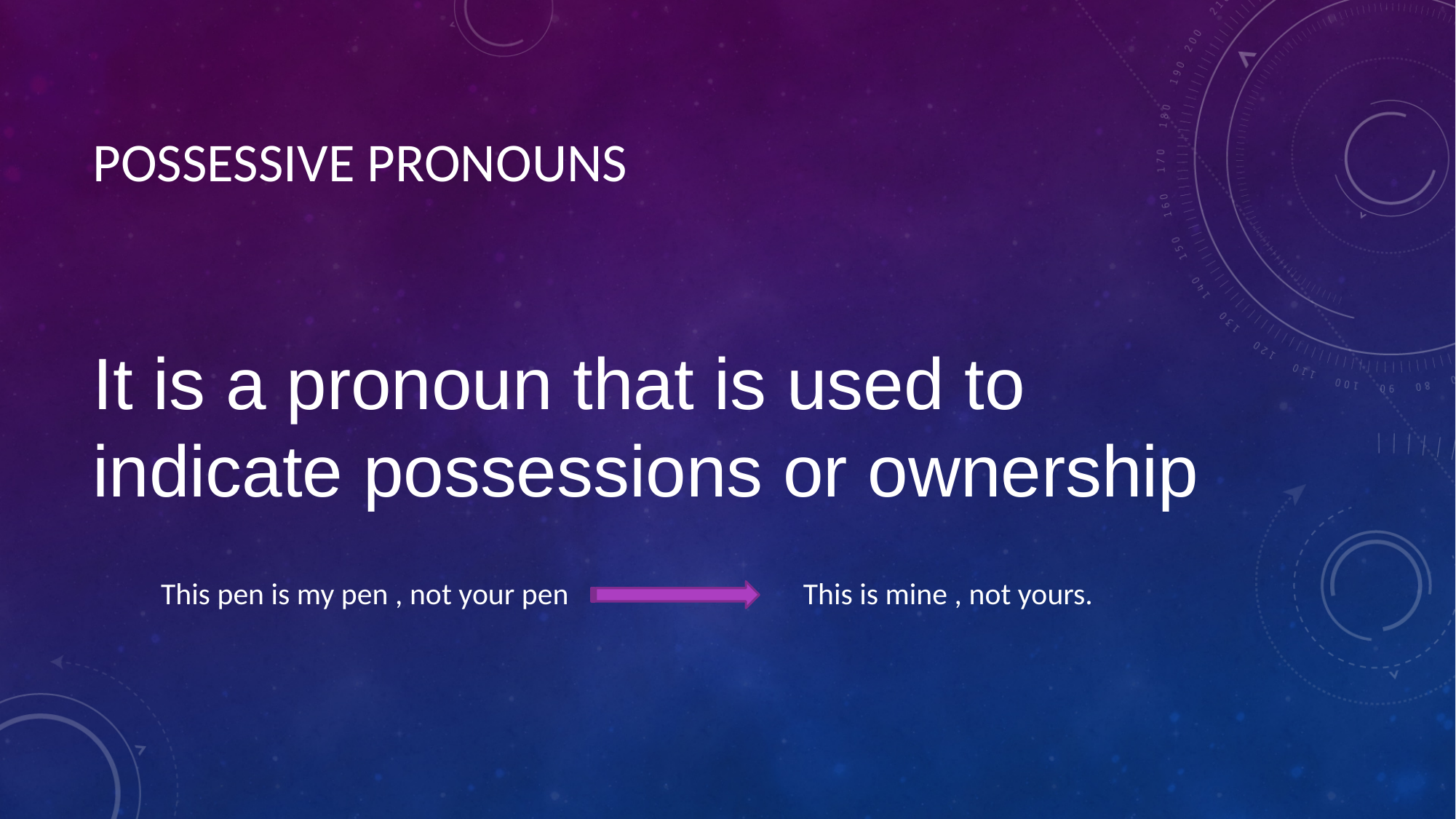

# Possessive pronouns
It is a pronoun that is used to indicate possessions or ownership

           This pen is my pen , not your pen                                  This is mine , not yours.